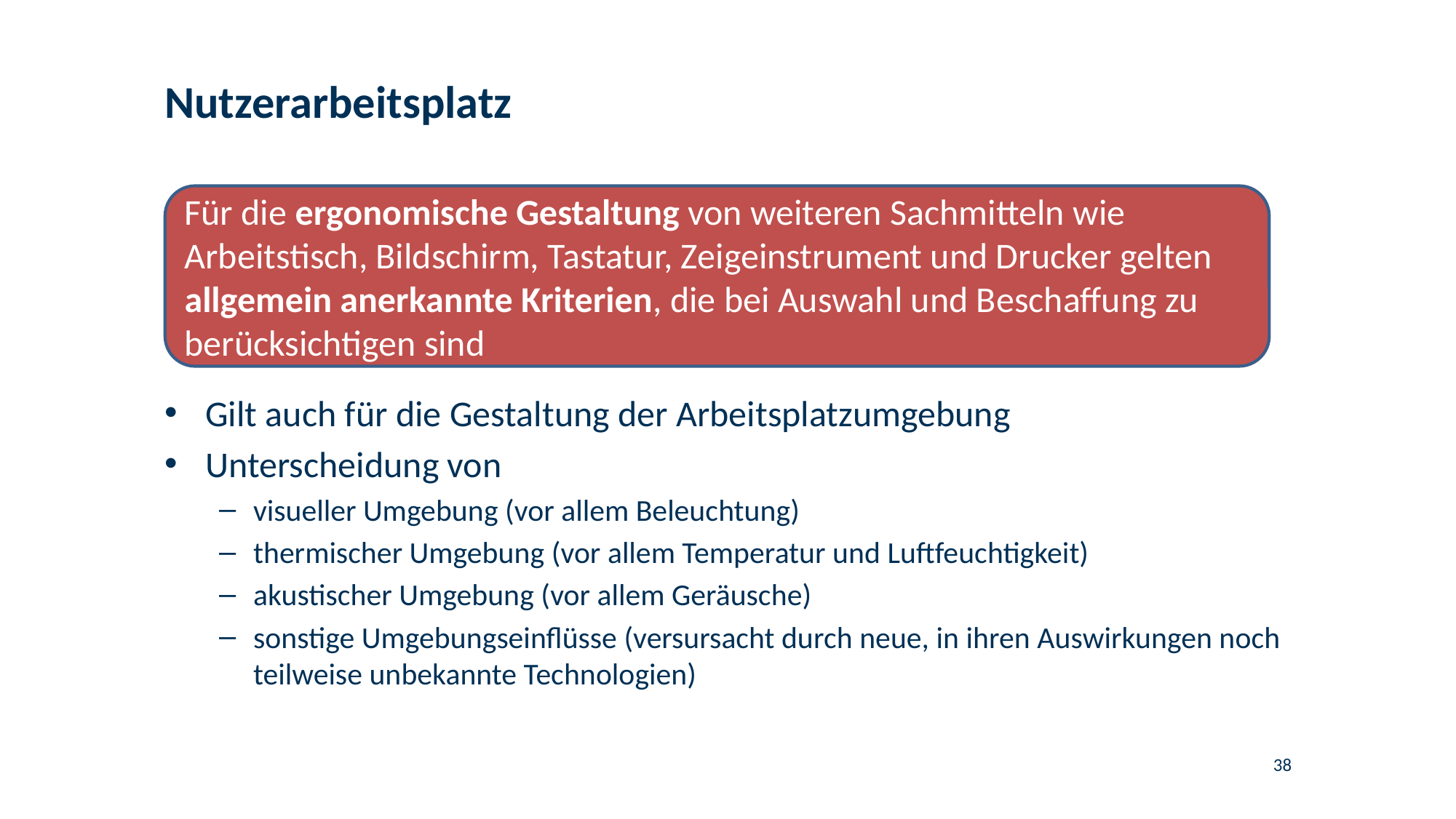

# Nutzerarbeitsplatz
Für die ergonomische Gestaltung von weiteren Sachmitteln wie Arbeitstisch, Bildschirm, Tastatur, Zeigeinstrument und Drucker gelten allgemein anerkannte Kriterien, die bei Auswahl und Beschaffung zu berücksichtigen sind
Gilt auch für die Gestaltung der Arbeitsplatzumgebung
Unterscheidung von
visueller Umgebung (vor allem Beleuchtung)
thermischer Umgebung (vor allem Temperatur und Luftfeuchtigkeit)
akustischer Umgebung (vor allem Geräusche)
sonstige Umgebungseinflüsse (versursacht durch neue, in ihren Auswirkungen noch teilweise unbekannte Technologien)
38